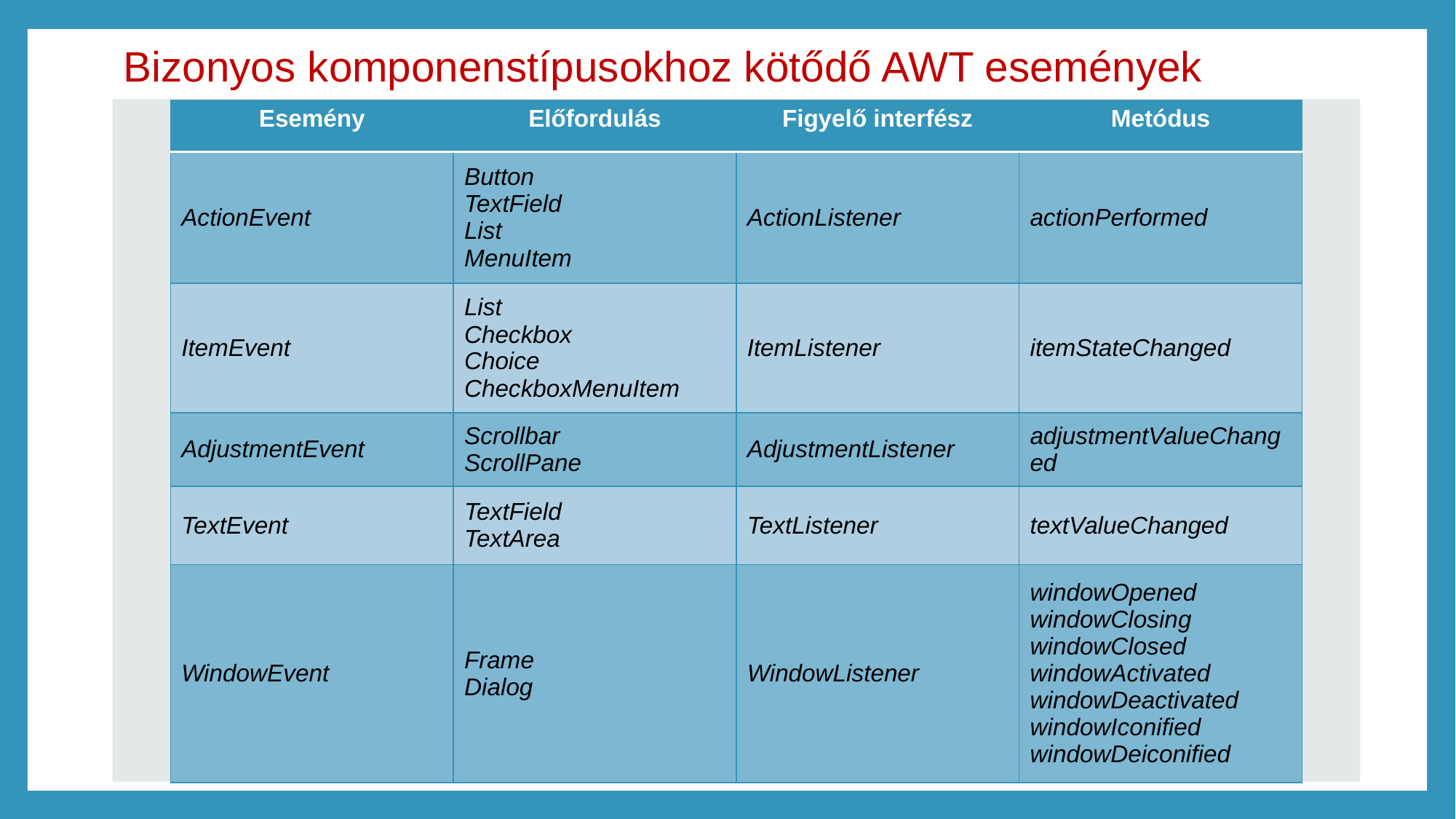

# Bizonyos komponenstípusokhoz kötődő AWT események

| Esemény | Előfordulás | Figyelő interfész | Metódus |
| --- | --- | --- | --- |
| ActionEvent | Button TextField List MenuItem | ActionListener | actionPerformed |
| ItemEvent | List Checkbox Choice CheckboxMenuItem | ItemListener | itemStateChanged |
| AdjustmentEvent | Scrollbar ScrollPane | AdjustmentListener | adjustmentValueChanged |
| TextEvent | TextField TextArea | TextListener | textValueChanged |
| WindowEvent | Frame Dialog | WindowListener | windowOpened windowClosing windowClosed windowActivated windowDeactivated windowIconified windowDeiconified |